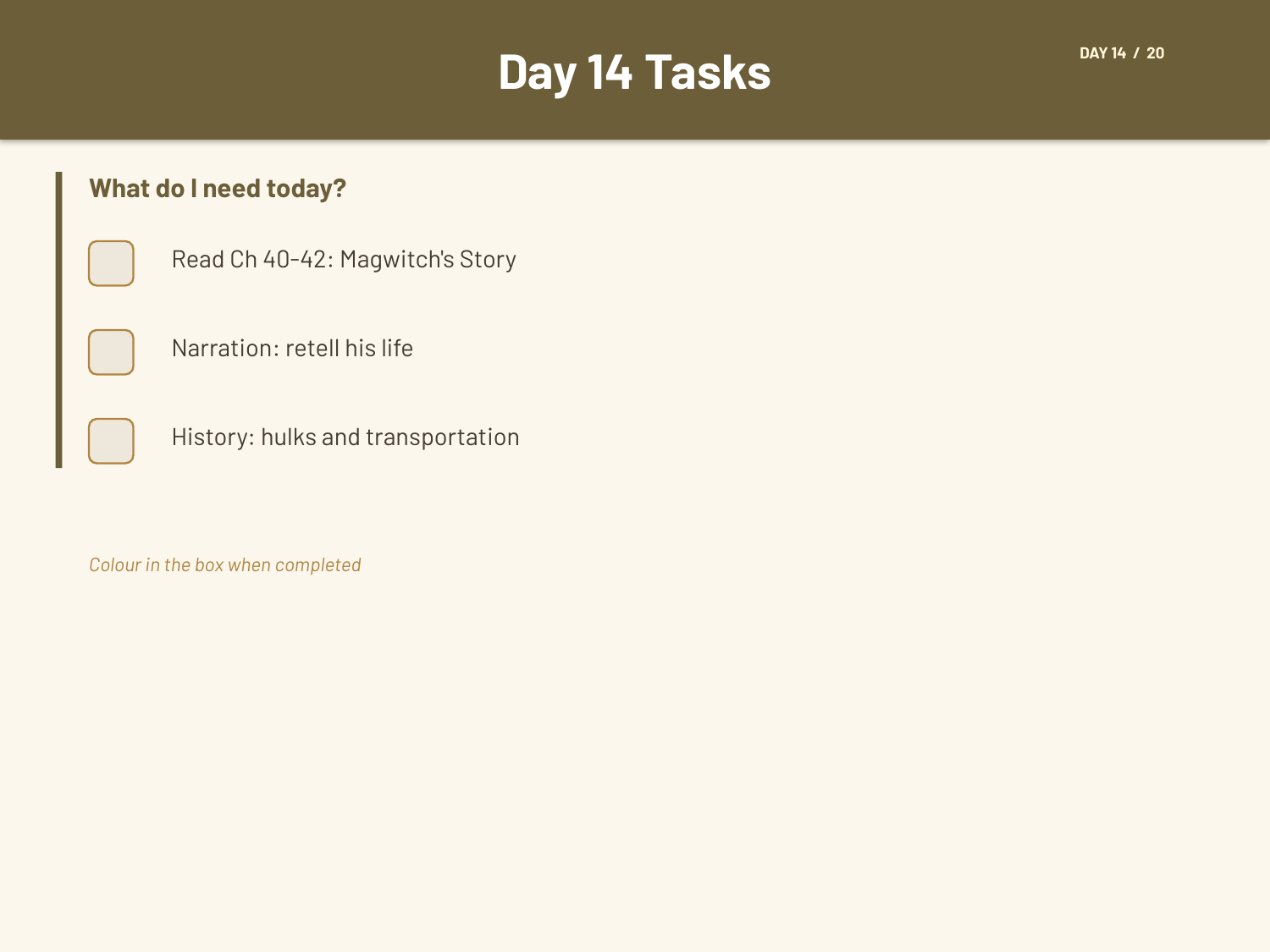

Day 14 Tasks
DAY 14  /  20
What do I need today?

Read Ch 40-42: Magwitch's Story

Narration: retell his life

History: hulks and transportation

Colour in the box when completed